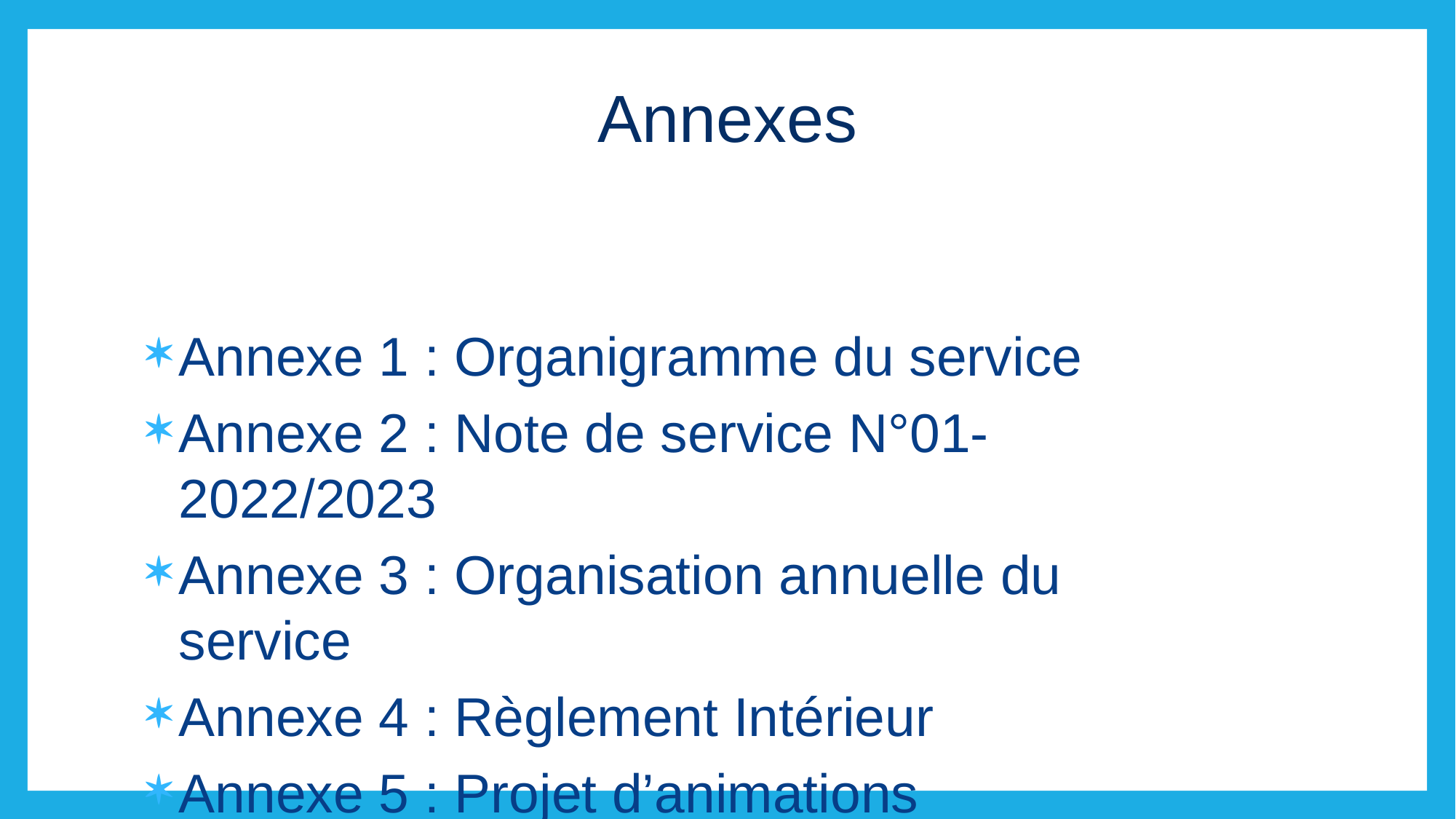

Annexes
Annexe 1 : Organigramme du service
Annexe 2 : Note de service N°01-2022/2023
Annexe 3 : Organisation annuelle du service
Annexe 4 : Règlement Intérieur
Annexe 5 : Projet d’animations